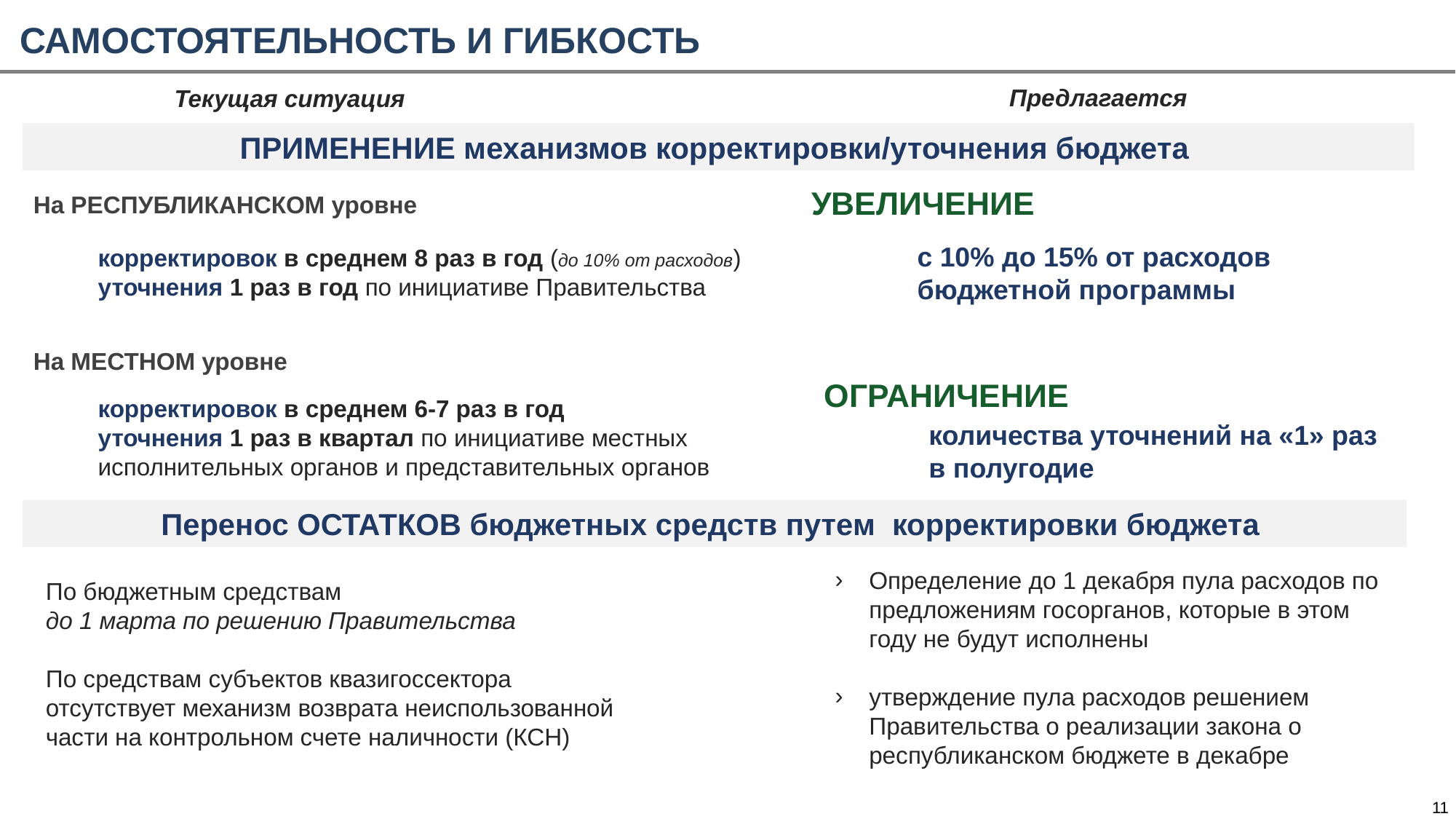

САМОСТОЯТЕЛЬНОСТЬ И ГИБКОСТЬ
Предлагается
Текущая ситуация
ПРИМЕНЕНИЕ механизмов корректировки/уточнения бюджета
УВЕЛИЧЕНИЕ
На РЕСПУБЛИКАНСКОМ уровне
с 10% до 15% от расходов бюджетной программы
корректировок в среднем 8 раз в год (до 10% от расходов)
уточнения 1 раз в год по инициативе Правительства
На МЕСТНОМ уровне
ОГРАНИЧЕНИЕ
корректировок в среднем 6-7 раз в год
уточнения 1 раз в квартал по инициативе местных исполнительных органов и представительных органов
количества уточнений на «1» раз в полугодие
Перенос ОСТАТКОВ бюджетных средств путем  корректировки бюджета
Определение до 1 декабря пула расходов по предложениям госорганов, которые в этом году не будут исполнены

утверждение пула расходов решением Правительства о реализации закона о республиканском бюджете в декабре
По бюджетным средствам
до 1 марта по решению Правительства

По средствам субъектов квазигоссектора
отсутствует механизм возврата неиспользованной части на контрольном счете наличности (КСН)